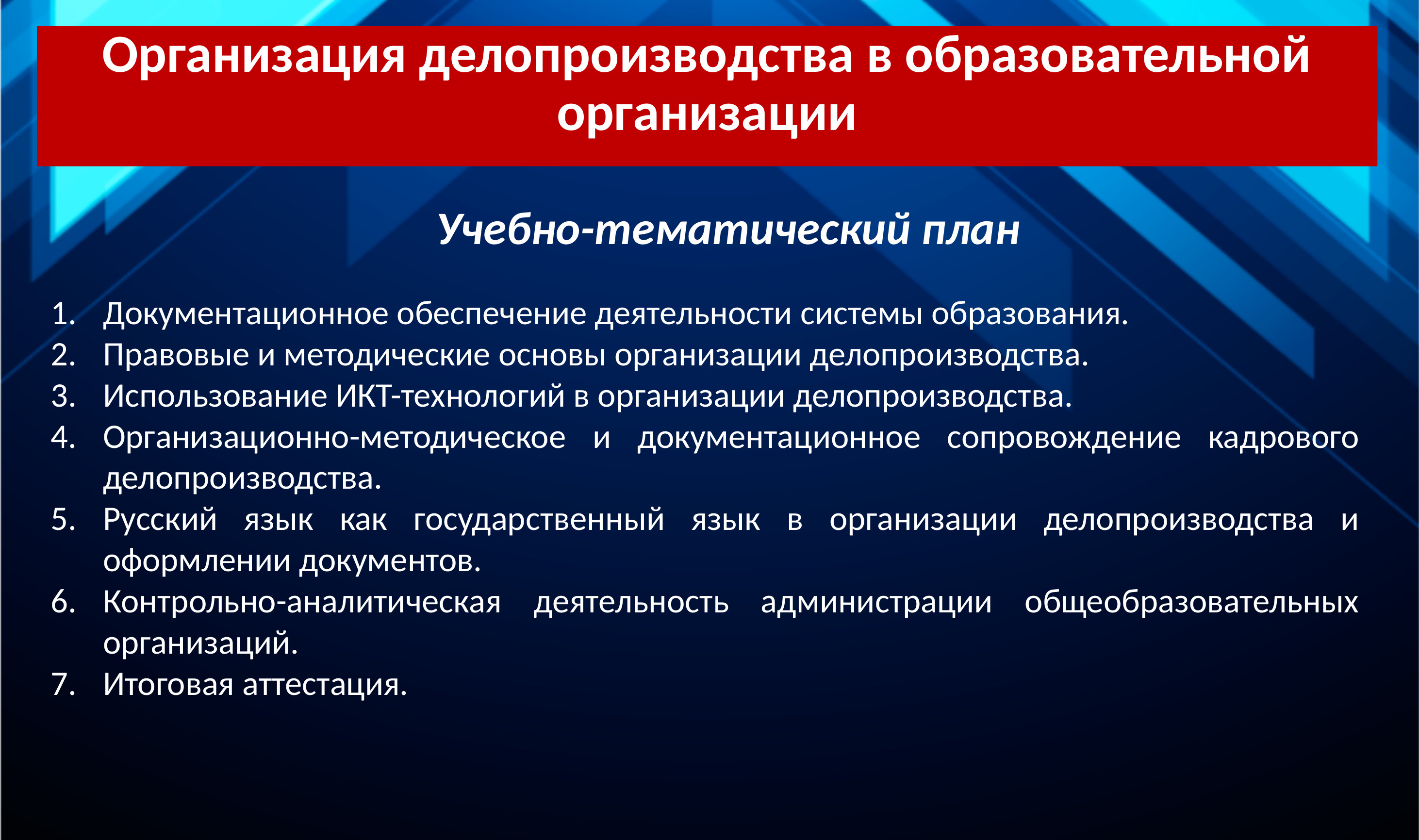

# Организация делопроизводства в образовательной организации
Учебно-тематический план
Документационное обеспечение деятельности системы образования.
Правовые и методические основы организации делопроизводства.
Использование ИКТ-технологий в организации делопроизводства.
Организационно-методическое и документационное сопровождение кадрового делопроизводства.
Русский язык как государственный язык в организации делопроизводства и оформлении документов.
Контрольно-аналитическая деятельность администрации общеобразовательных организаций.
Итоговая аттестация.